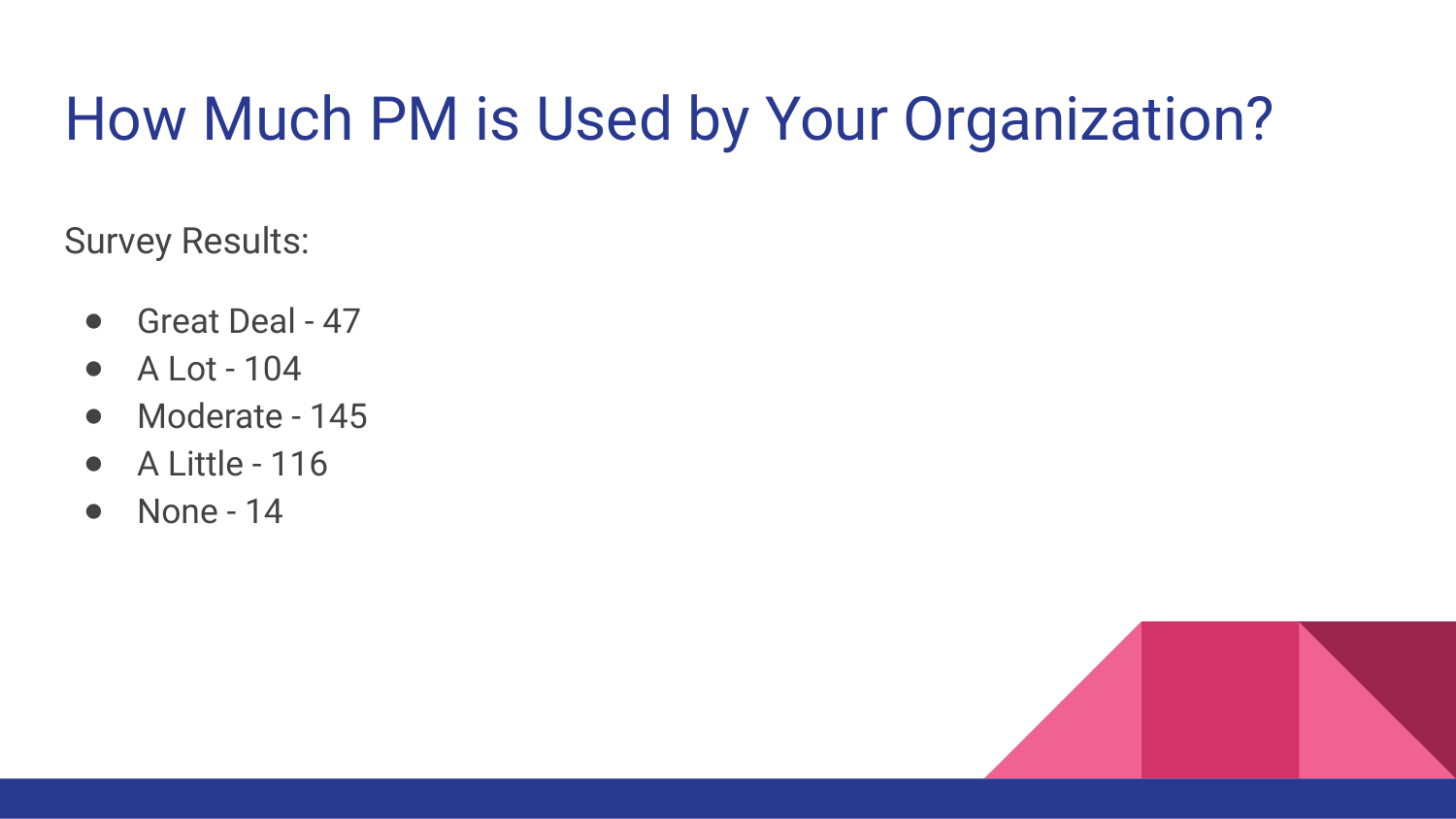

# How Much PM is Used by Your Organization?
Survey Results:
Great Deal - 47
A Lot - 104
Moderate - 145
A Little - 116
None - 14